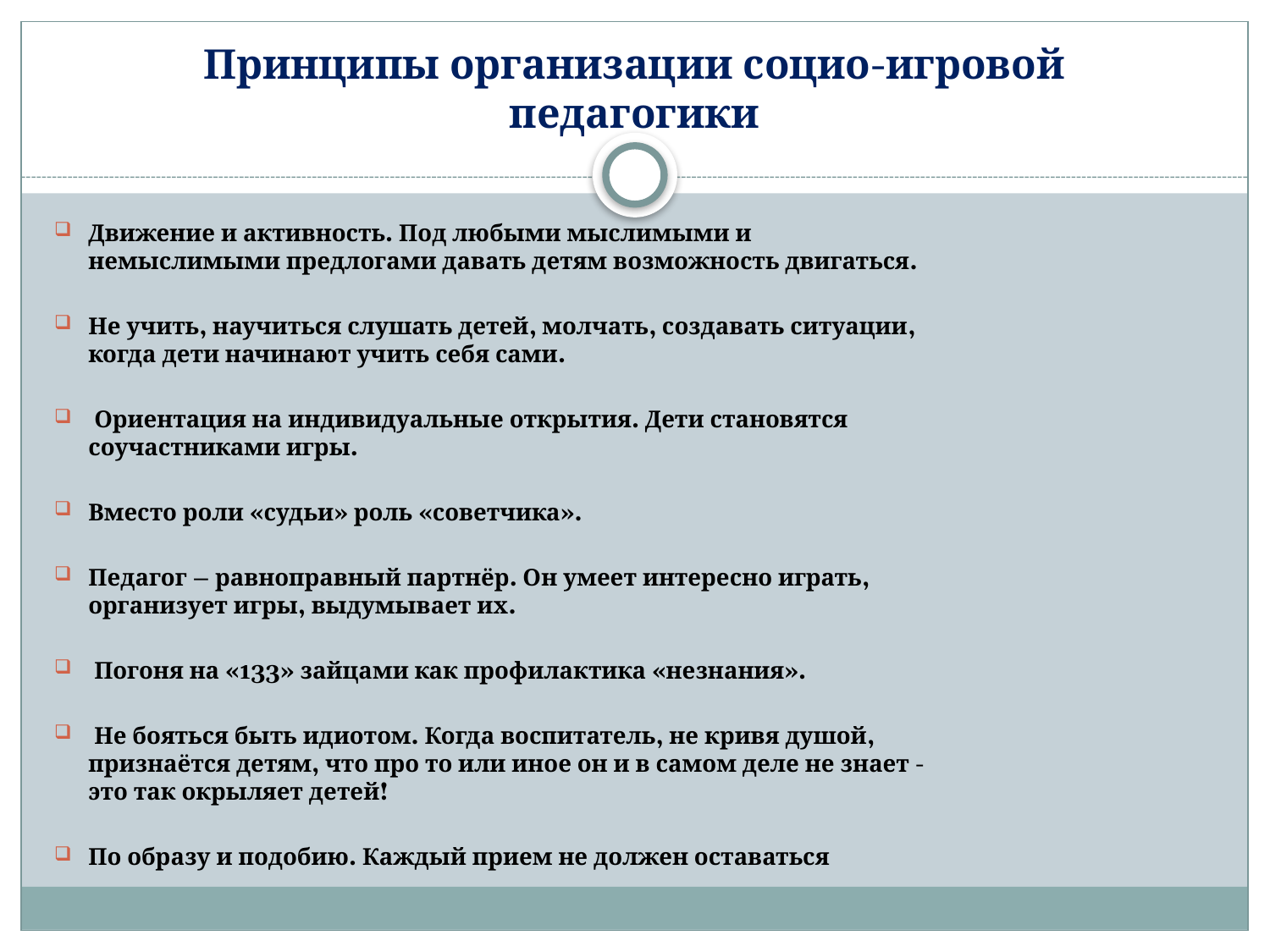

# Принципы организации социо-игровой педагогики
Движение и активность. Под любыми мыслимыми и
немыслимыми предлогами давать детям возможность двигаться.

Не учить, научиться слушать детей, молчать, создавать ситуации,
когда дети начинают учить себя сами.

 Ориентация на индивидуальные открытия. Дети становятся
соучастниками игры.

Вместо роли «судьи» роль «советчика».

Педагог – равноправный партнёр. Он умеет интересно играть,
организует игры, выдумывает их.

 Погоня на «133» зайцами как профилактика «незнания».

 Не бояться быть идиотом. Когда воспитатель, не кривя душой,
признаётся детям, что про то или иное он и в самом деле не знает -
это так окрыляет детей!

По образу и подобию. Каждый прием не должен оставаться